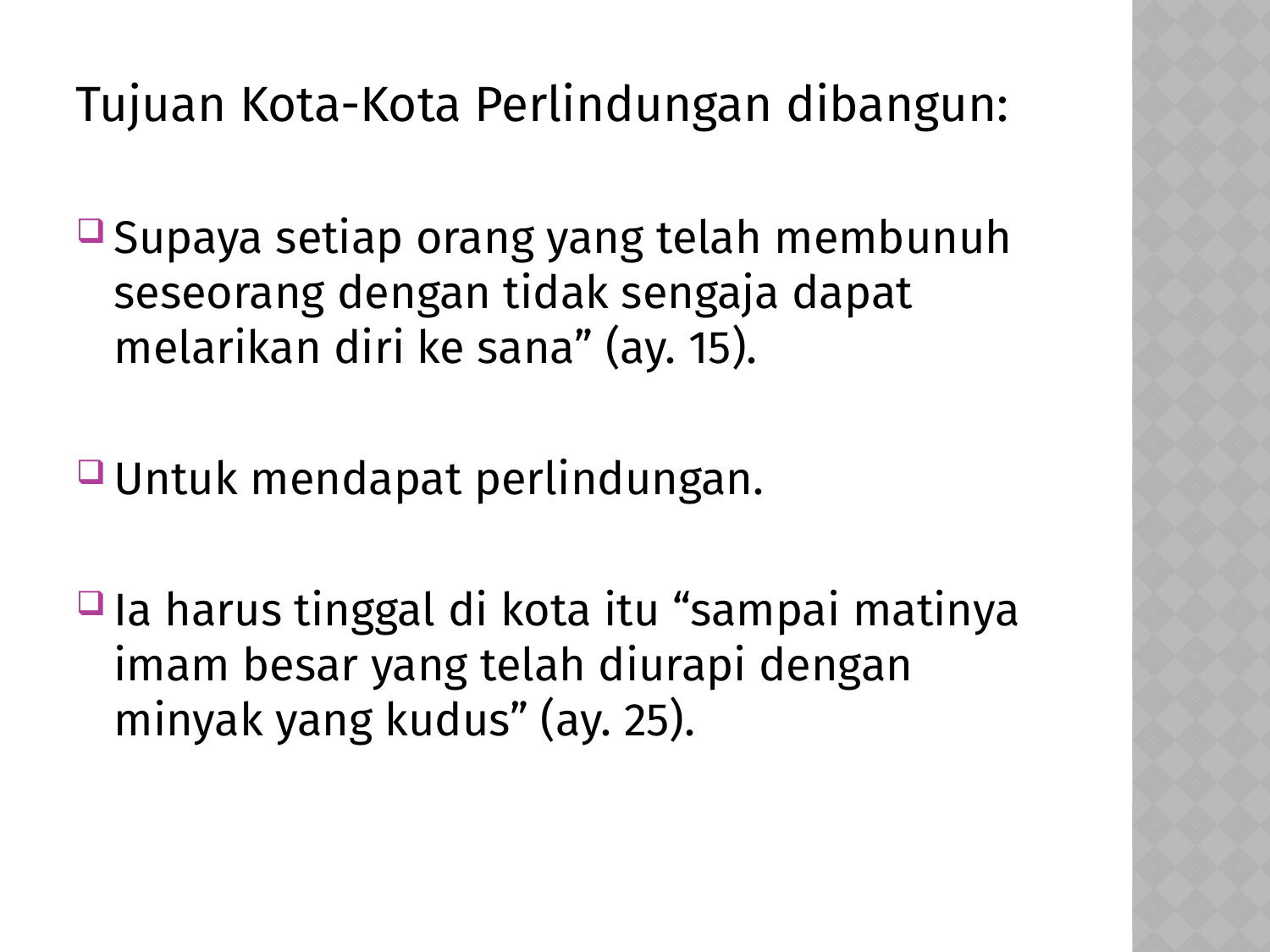

Tujuan Kota-Kota Perlindungan dibangun:

Supaya setiap orang yang telah membunuh seseorang dengan tidak sengaja dapat melarikan diri ke sana” (ay. 15).

Untuk mendapat perlindungan.

Ia harus tinggal di kota itu “sampai matinya imam besar yang telah diurapi dengan minyak yang kudus” (ay. 25).